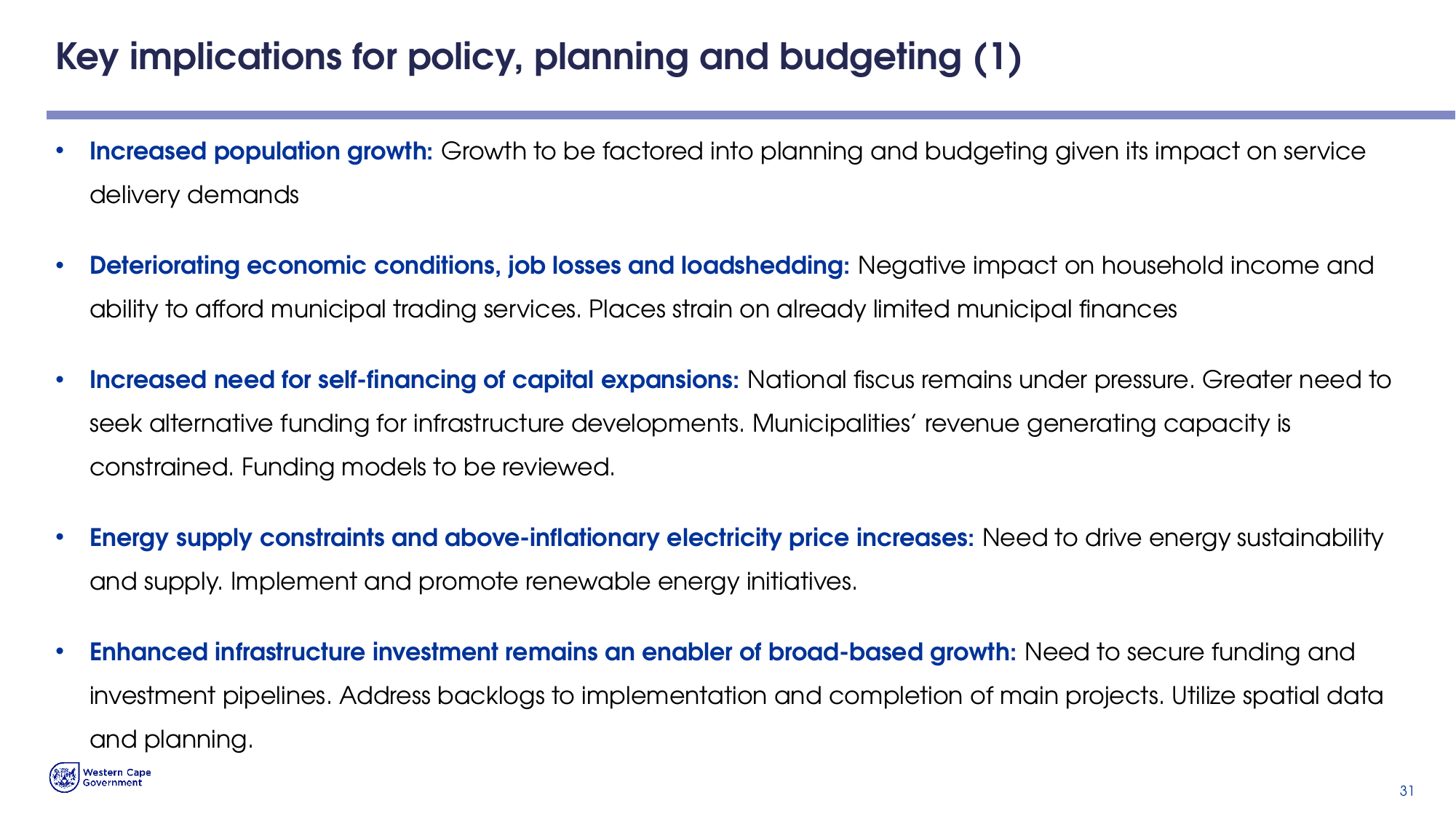

# Key implications for policy, planning and budgeting (1)
Increased population growth: Growth to be factored into planning and budgeting given its impact on service delivery demands
Deteriorating economic conditions, job losses and loadshedding: Negative impact on household income and ability to afford municipal trading services. Places strain on already limited municipal finances
Increased need for self-financing of capital expansions: National fiscus remains under pressure. Greater need to seek alternative funding for infrastructure developments. Municipalities’ revenue generating capacity is constrained. Funding models to be reviewed.
Energy supply constraints and above-inflationary electricity price increases: Need to drive energy sustainability and supply. Implement and promote renewable energy initiatives.
Enhanced infrastructure investment remains an enabler of broad-based growth: Need to secure funding and investment pipelines. Address backlogs to implementation and completion of main projects. Utilize spatial data and planning.

31